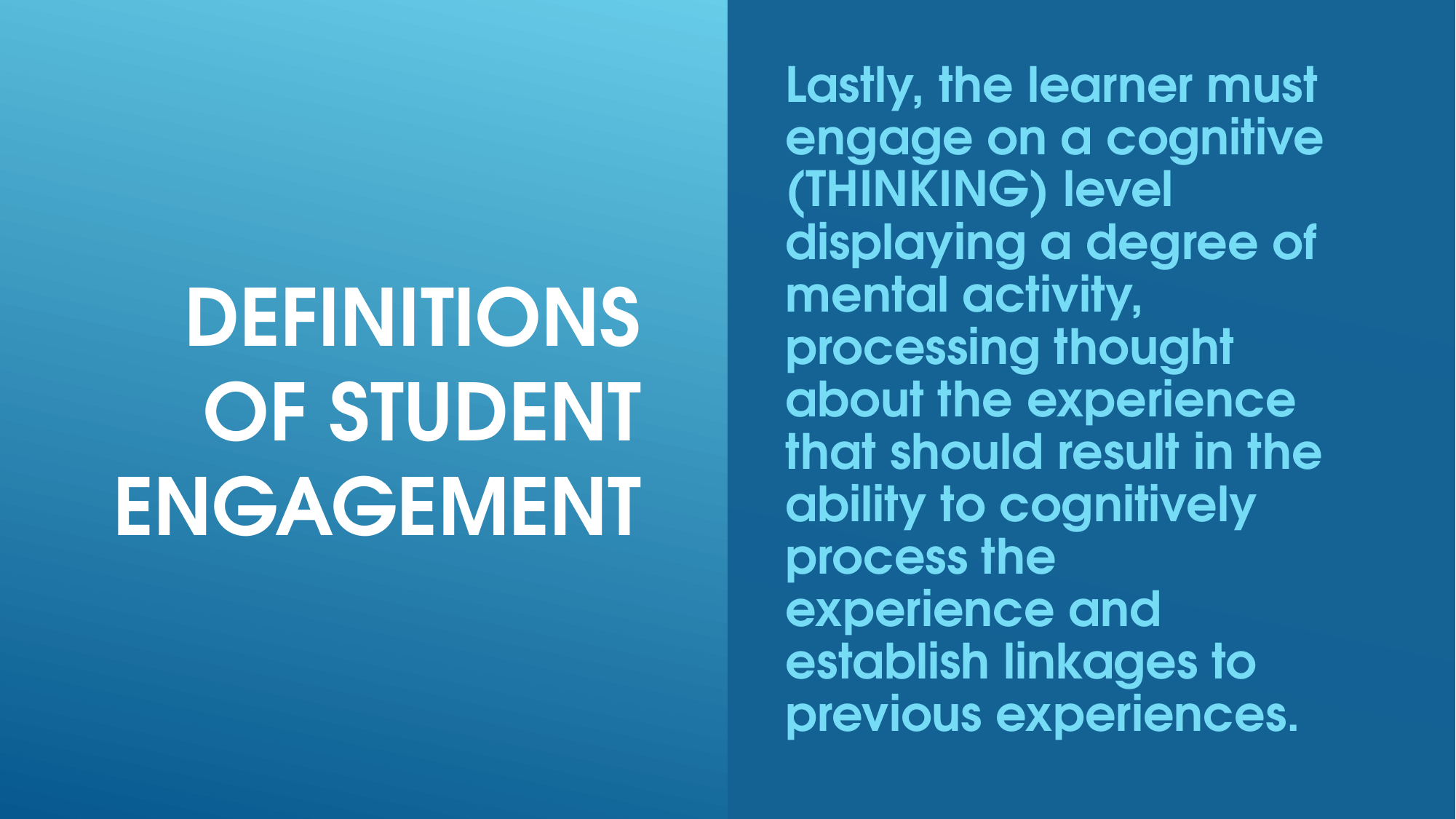

Lastly, the learner must engage on a cognitive (THINKING) level displaying a degree of mental activity, processing thought about the experience that should result in the ability to cognitively process the experience and establish linkages to previous experiences.
# Definitions of Student Engagement